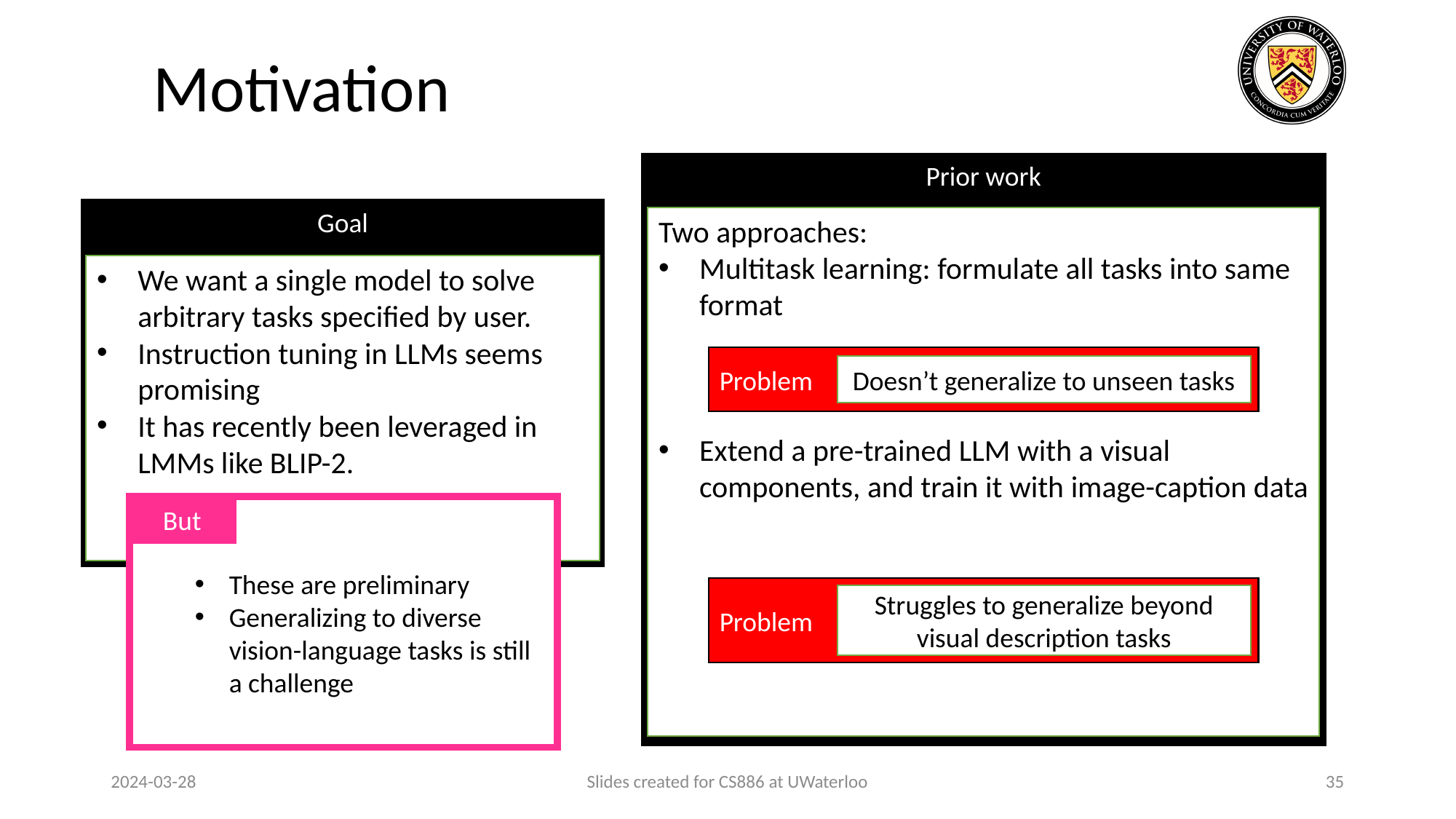

# Motivation
Prior work
Two approaches:
Multitask learning: formulate all tasks into same format

Extend a pre-trained LLM with a visual components, and train it with image-caption data
Goal
We want a single model to solve arbitrary tasks specified by user.
Instruction tuning in LLMs seems promising
It has recently been leveraged in LMMs like BLIP-2.
Problem
Doesn’t generalize to unseen tasks
But

These are preliminary
Generalizing to diverse vision-language tasks is still a challenge
Problem
Struggles to generalize beyond visual description tasks
2024-03-28
Slides created for CS886 at UWaterloo
35